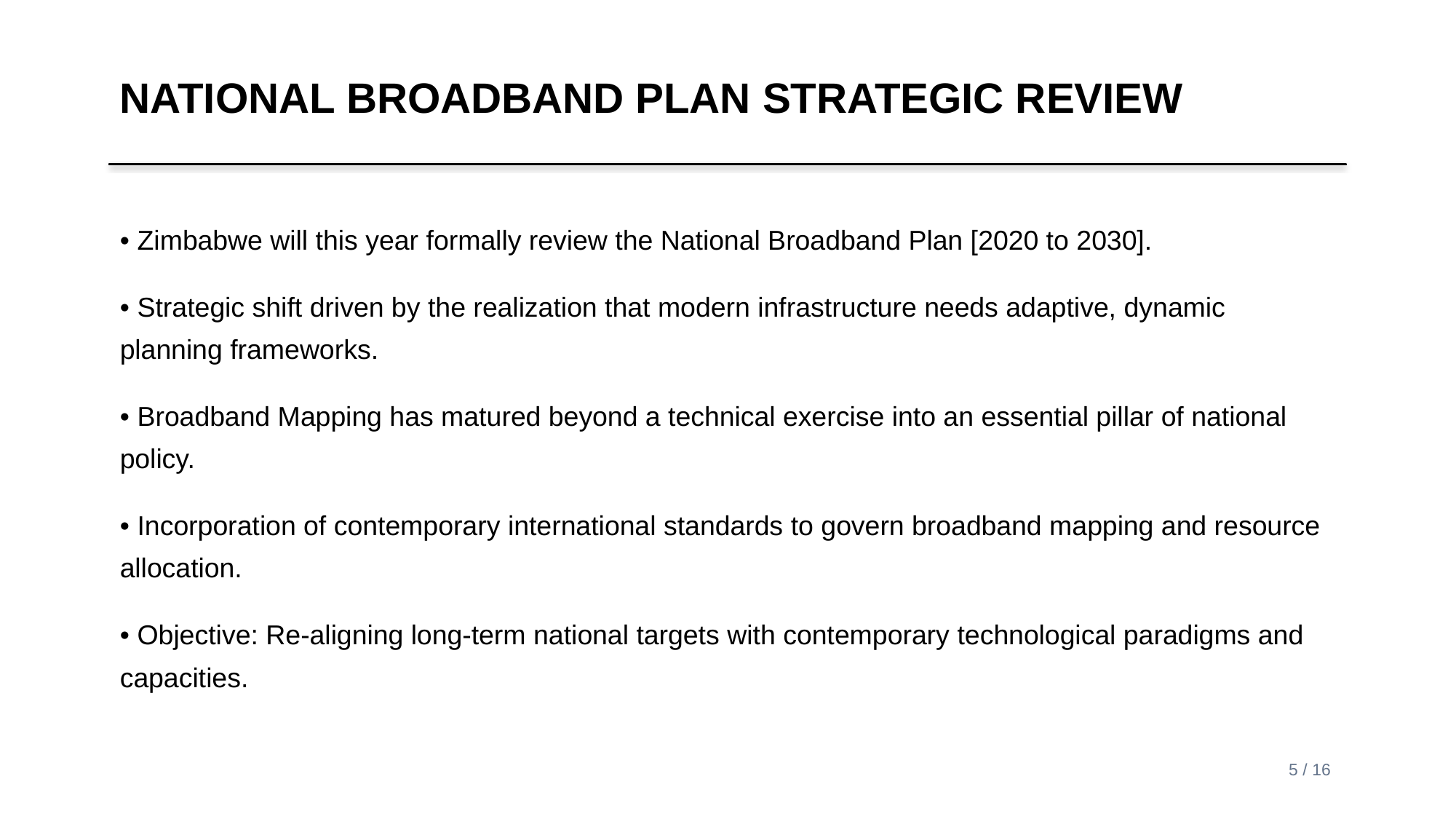

NATIONAL BROADBAND PLAN STRATEGIC REVIEW

• Zimbabwe will this year formally review the National Broadband Plan [2020 to 2030].
• Strategic shift driven by the realization that modern infrastructure needs adaptive, dynamic planning frameworks.
• Broadband Mapping has matured beyond a technical exercise into an essential pillar of national policy.
• Incorporation of contemporary international standards to govern broadband mapping and resource allocation.
• Objective: Re-aligning long-term national targets with contemporary technological paradigms and capacities.
5 / 16